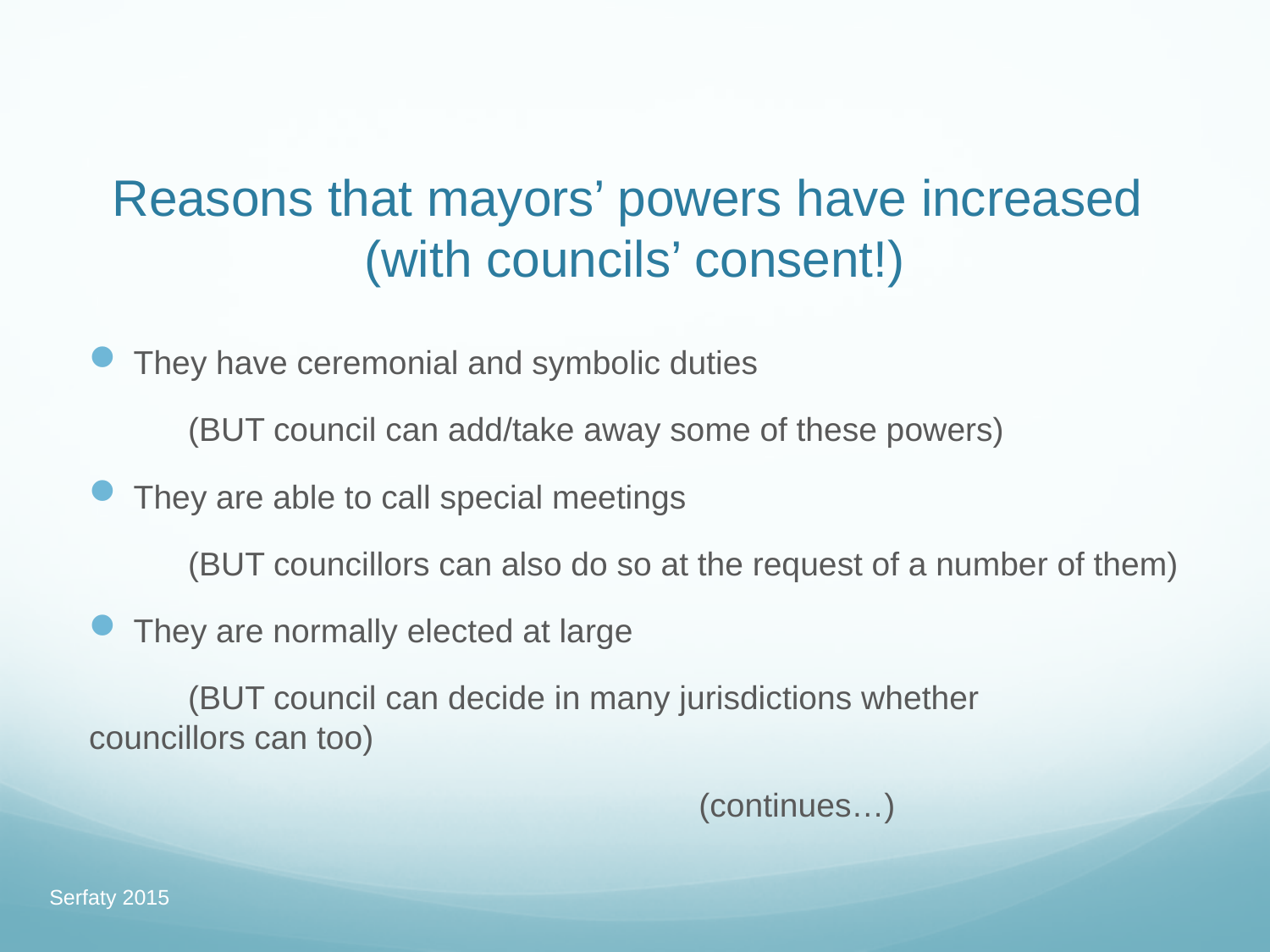

# Reasons that mayors’ powers have increased (with councils’ consent!)

They have ceremonial and symbolic duties
	(BUT council can add/take away some of these powers)
They are able to call special meetings
	(BUT councillors can also do so at the request of a number of them)
They are normally elected at large
	(BUT council can decide in many jurisdictions whether 	councillors can too)
                                                                   (continues…)
Serfaty 2015